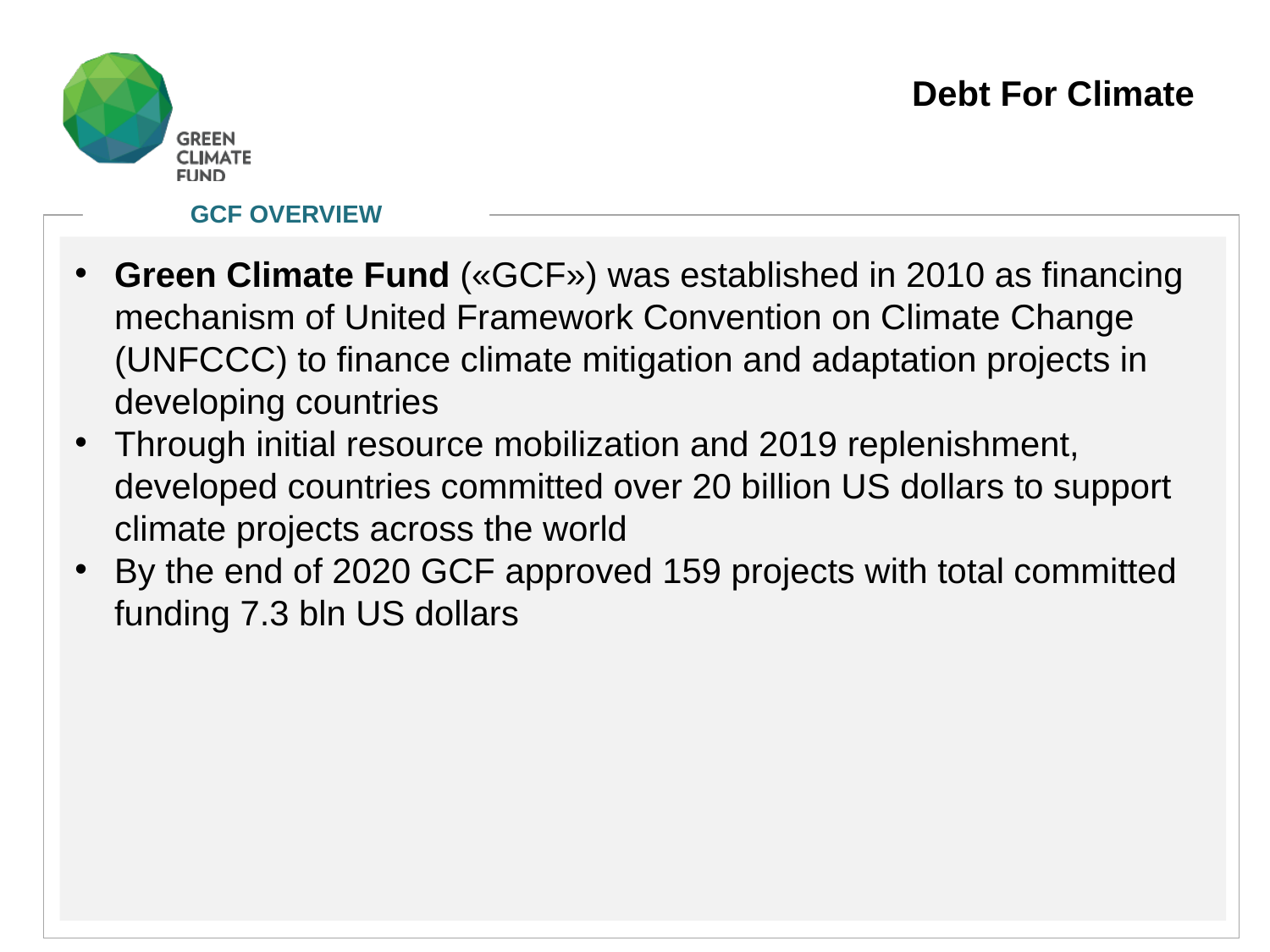

Debt For Climate
GCF OVERVIEW

Green Climate Fund («GCF») was established in 2010 as financing mechanism of United Framework Convention on Climate Change (UNFCCC) to finance climate mitigation and adaptation projects in developing countries
Through initial resource mobilization and 2019 replenishment, developed countries committed over 20 billion US dollars to support climate projects across the world
By the end of 2020 GCF approved 159 projects with total committed funding 7.3 bln US dollars